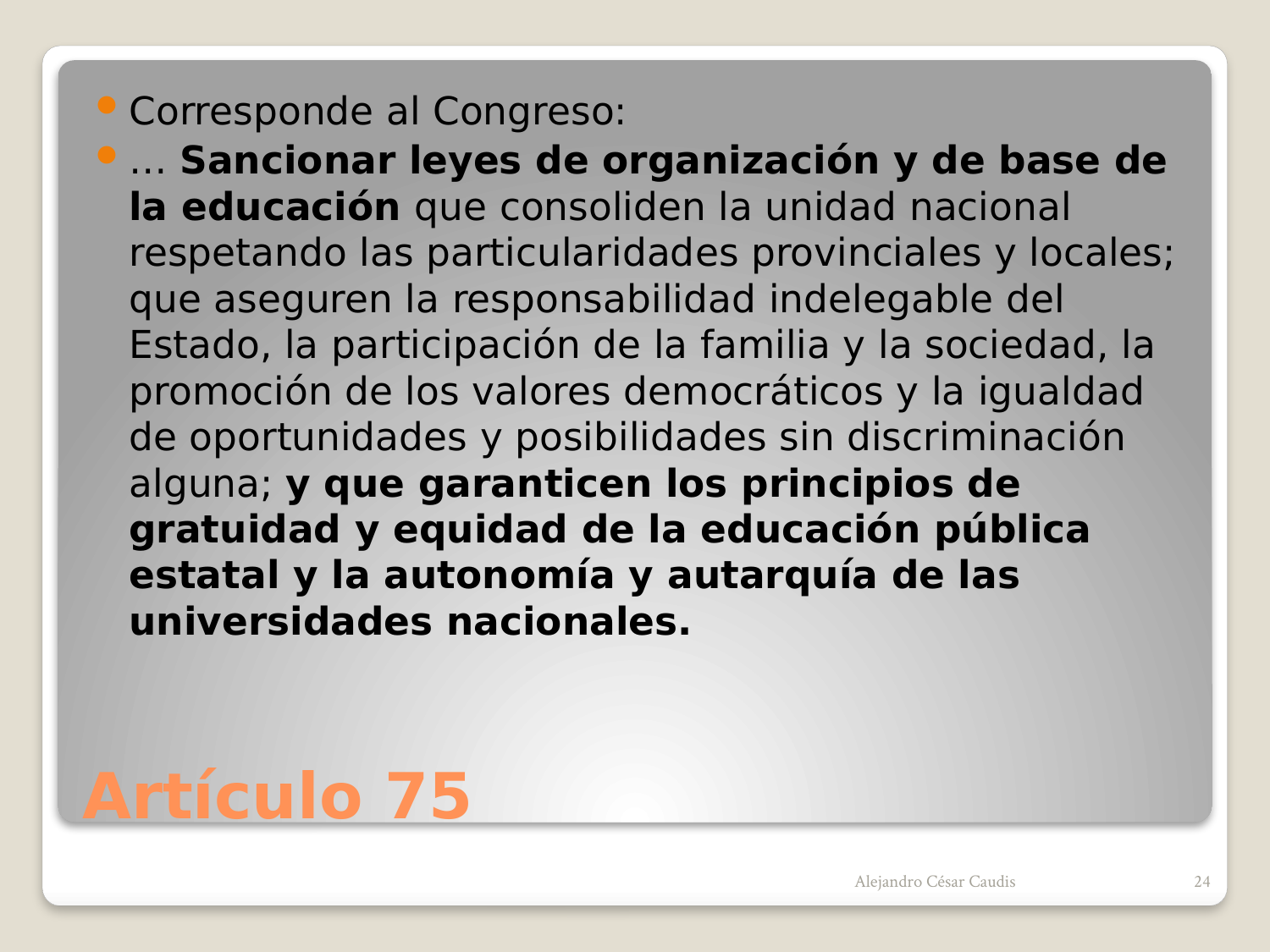

Corresponde al Congreso:
… Sancionar leyes de organización y de base de la educación que consoliden la unidad nacional respetando las particularidades provinciales y locales; que aseguren la responsabilidad indelegable del Estado, la participación de la familia y la sociedad, la promoción de los valores democráticos y la igualdad de oportunidades y posibilidades sin discriminación alguna; y que garanticen los principios de gratuidad y equidad de la educación pública estatal y la autonomía y autarquía de las universidades nacionales.
# Artículo 75
Alejandro César Caudis
24